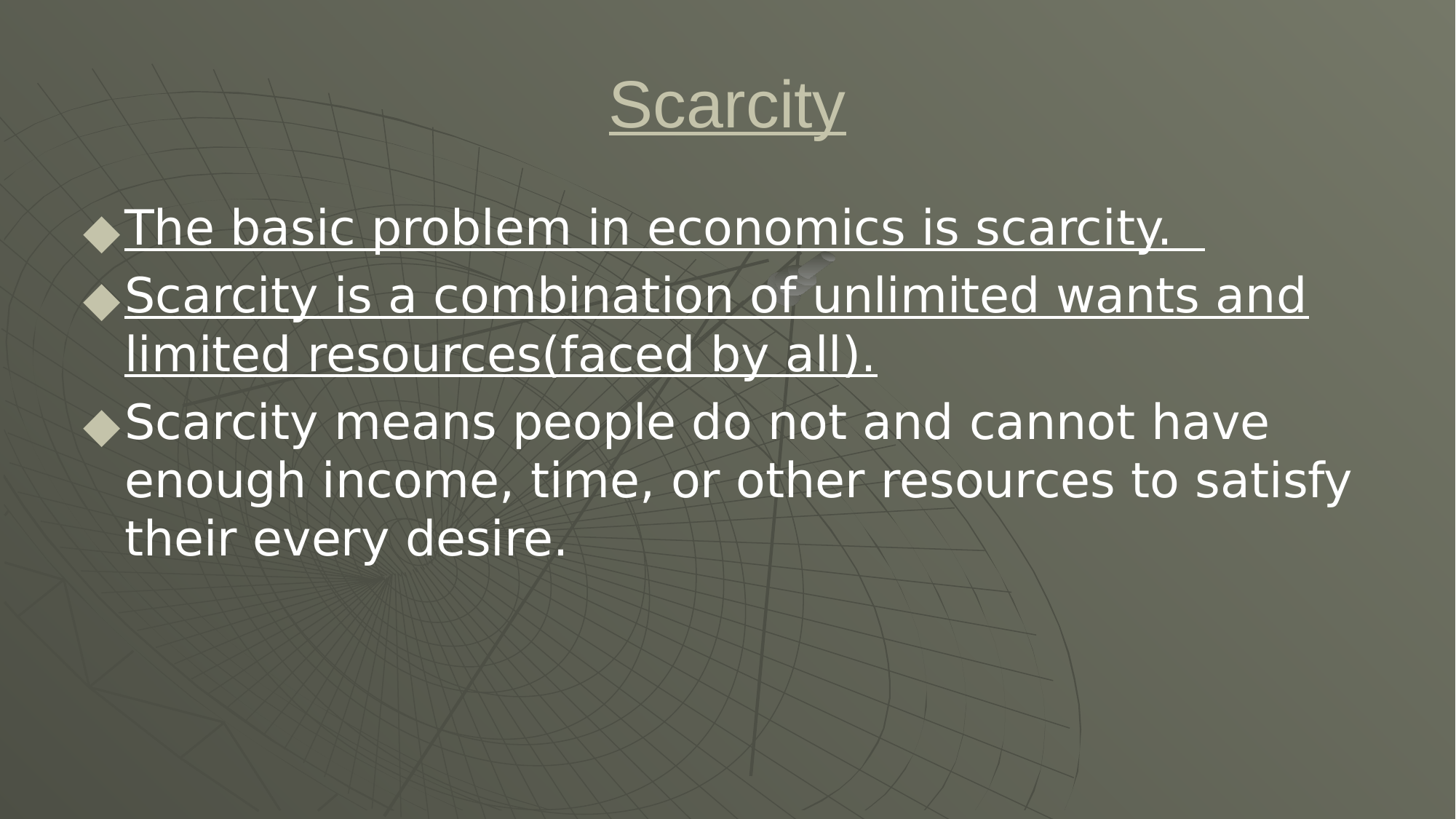

Scarcity
The basic problem in economics is scarcity.
Scarcity is a combination of unlimited wants and limited resources(faced by all).
Scarcity means people do not and cannot have enough income, time, or other resources to satisfy their every desire.